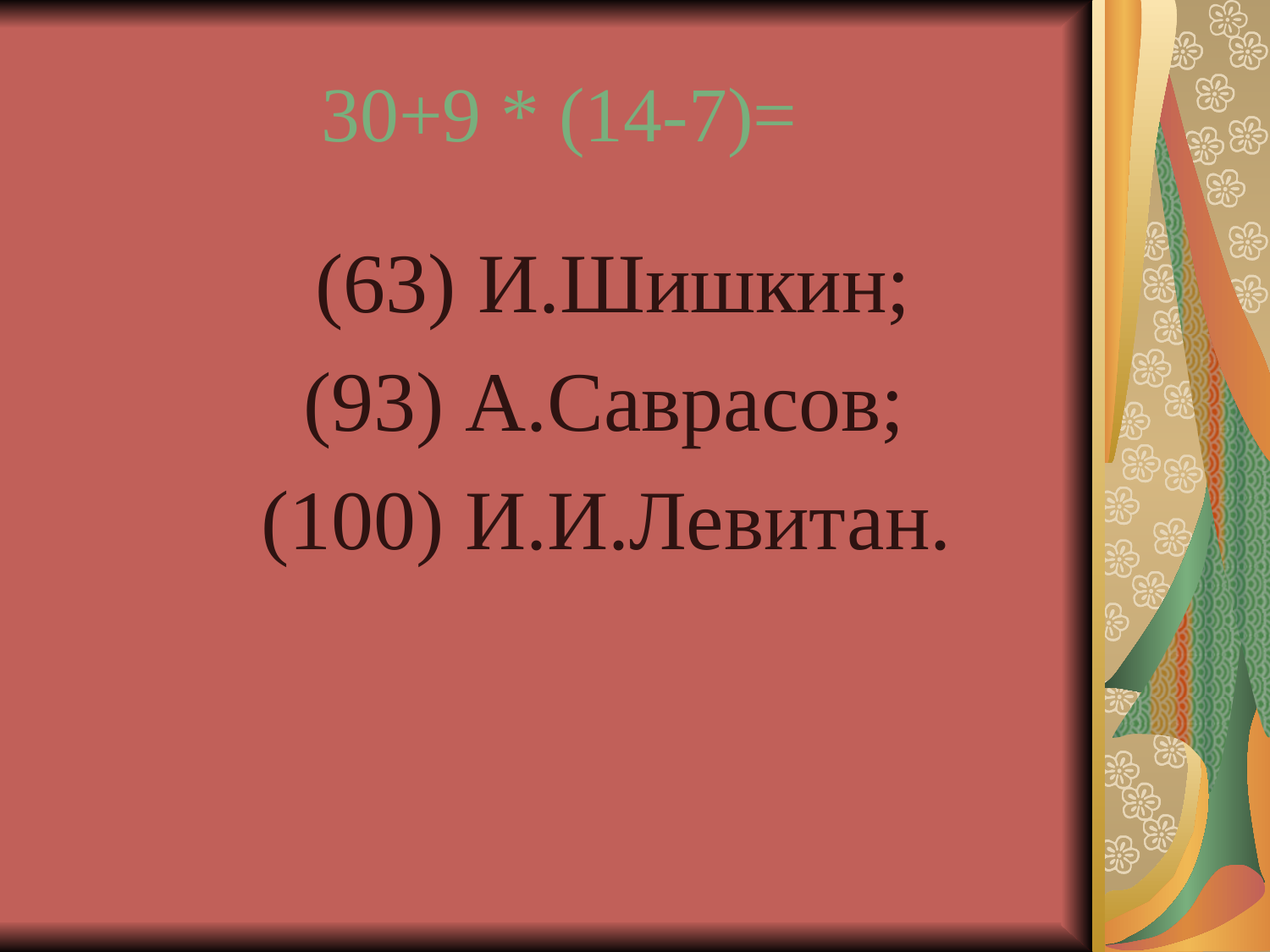

30+9 * (14-7)=
                 (63) И.Шишкин;
            (93) А.Саврасов;
          (100) И.И.Левитан.